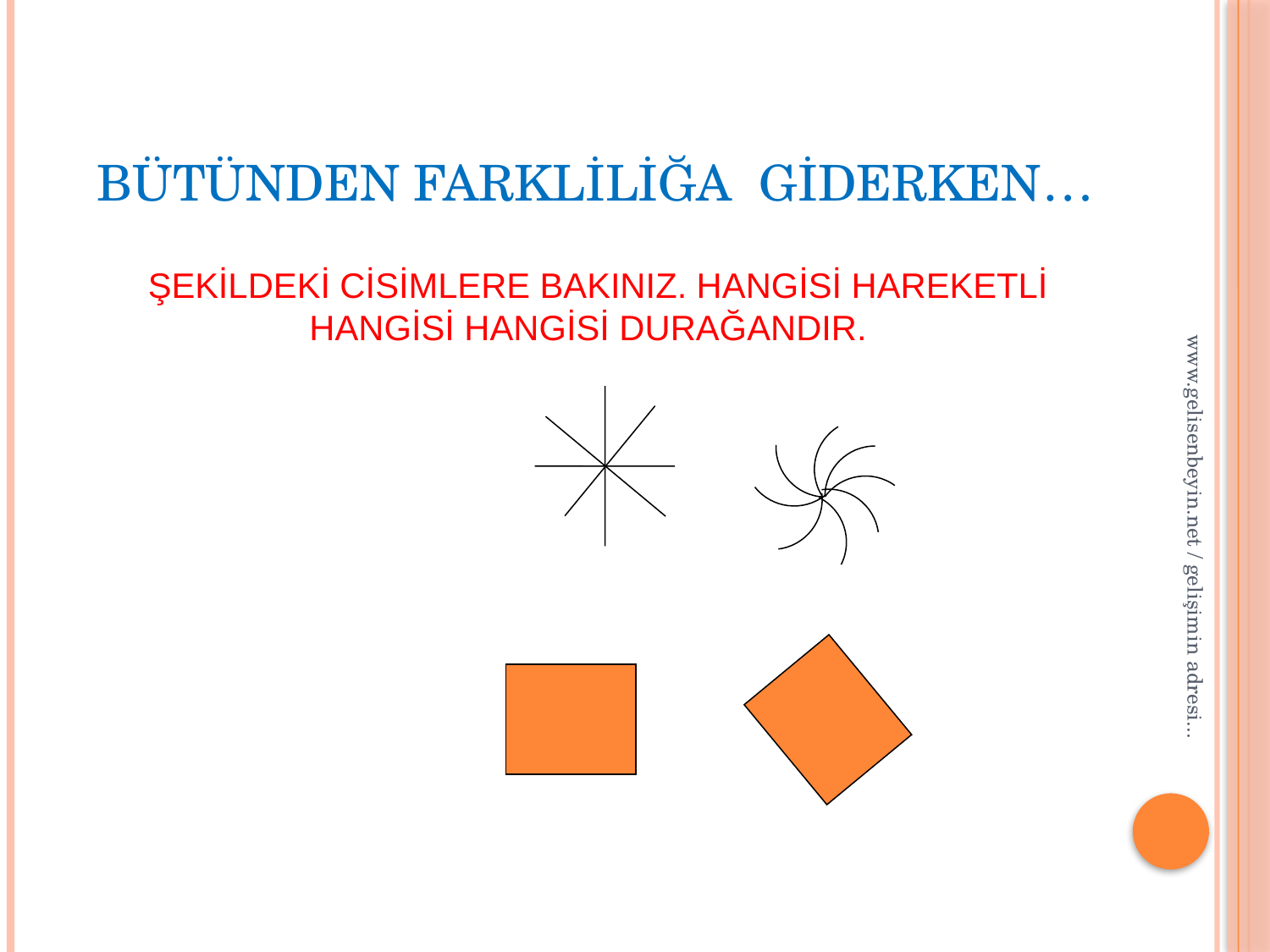

Bütünden farkliliğa  giderken…
# şekildeki cisimlere bakınız. Hangisi hareketli hangisi hangisi durağandır.

www.gelisenbeyin.net / gelişimin adresi...